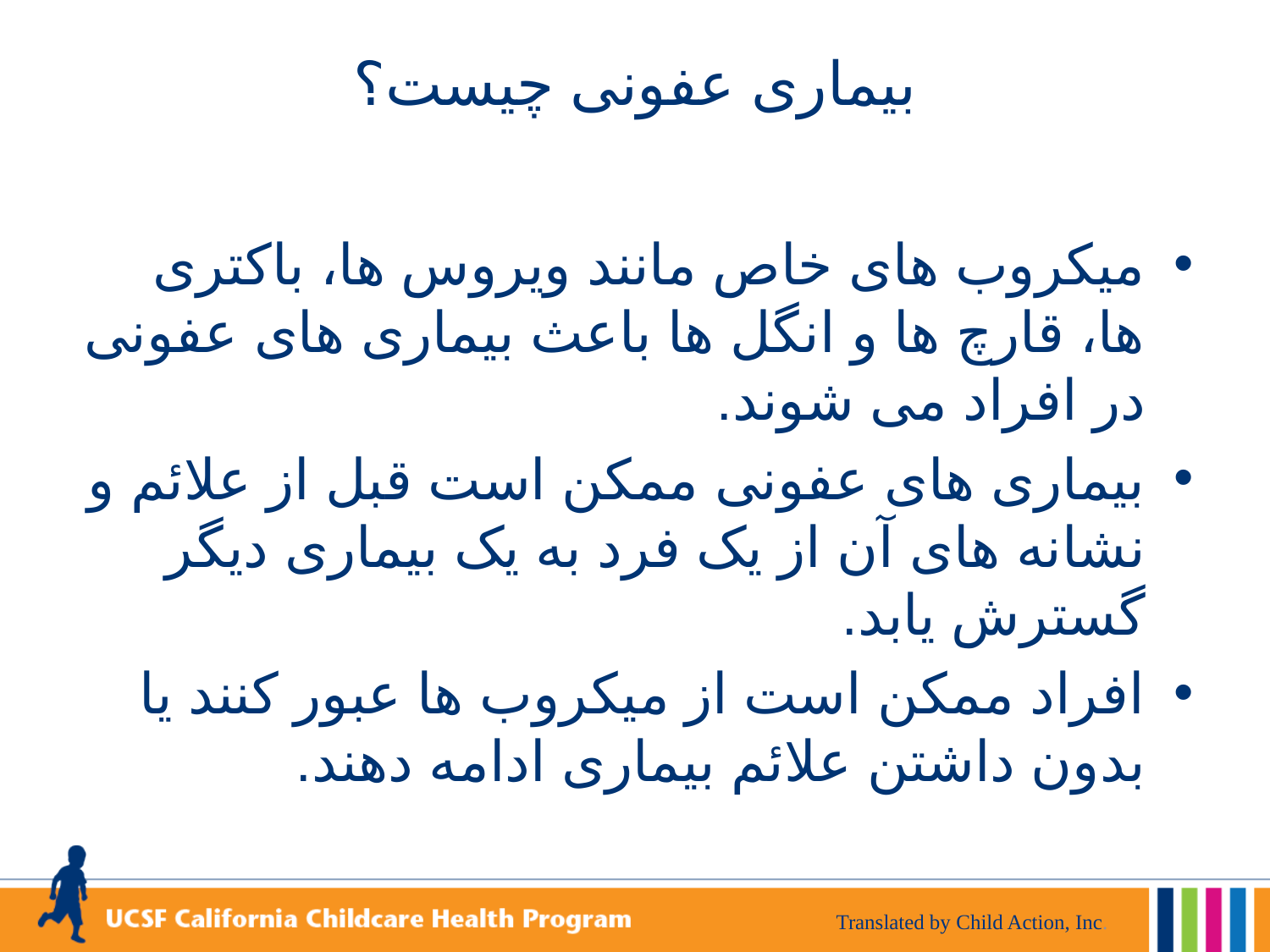

# بیماری عفونی چیست؟
میکروب های خاص مانند ویروس ها، باکتری ها، قارچ ها و انگل ها باعث بیماری های عفونی در افراد می شوند.
بیماری های عفونی ممکن است قبل از علائم و نشانه های آن از یک فرد به یک بیماری دیگر گسترش یابد.
افراد ممکن است از میکروب ها عبور کنند یا بدون داشتن علائم بیماری ادامه دهند.

Translated by Child Action, Inc.